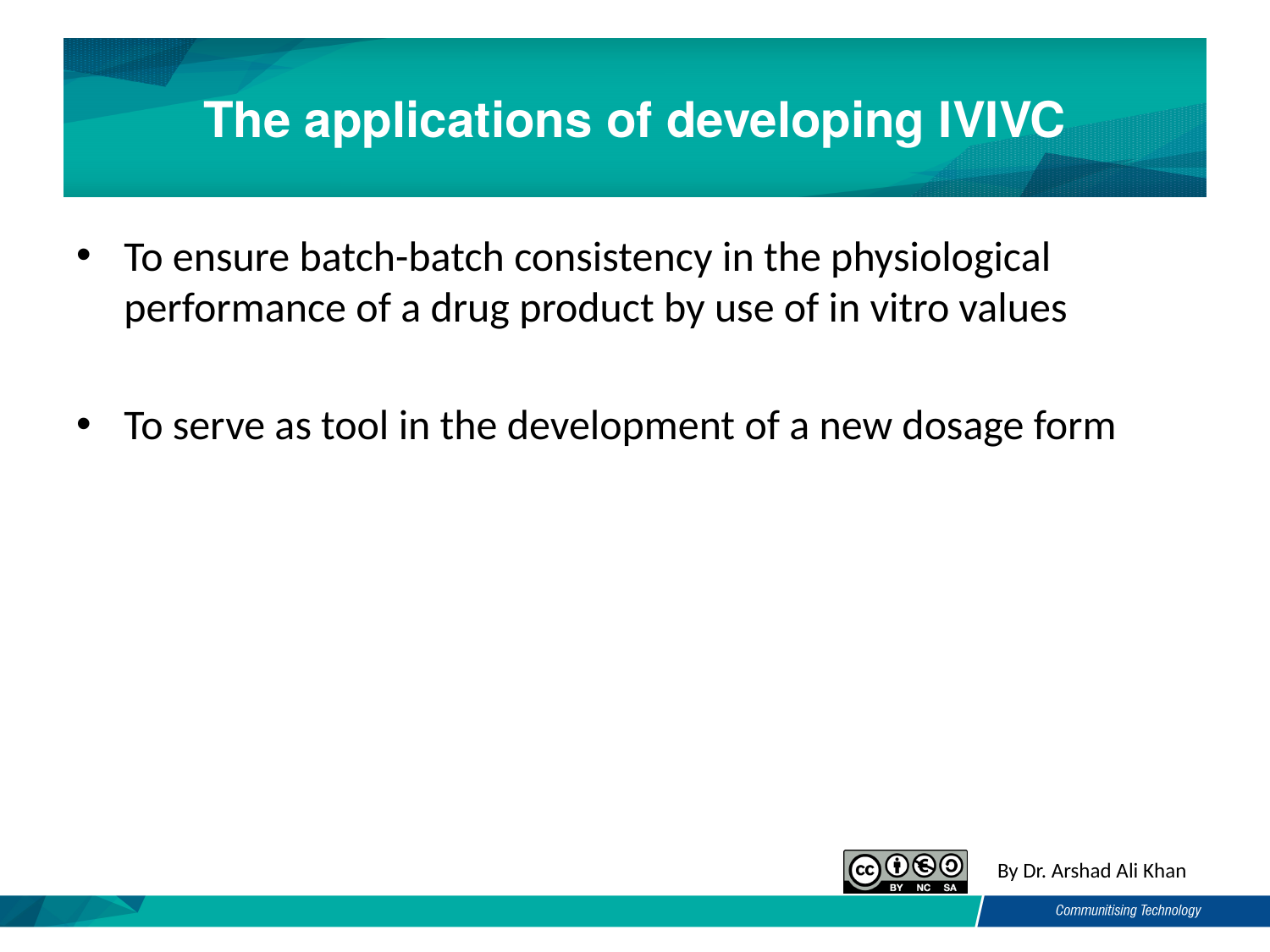

# The applications of developing IVIVC
To ensure batch-batch consistency in the physiological performance of a drug product by use of in vitro values

To serve as tool in the development of a new dosage form